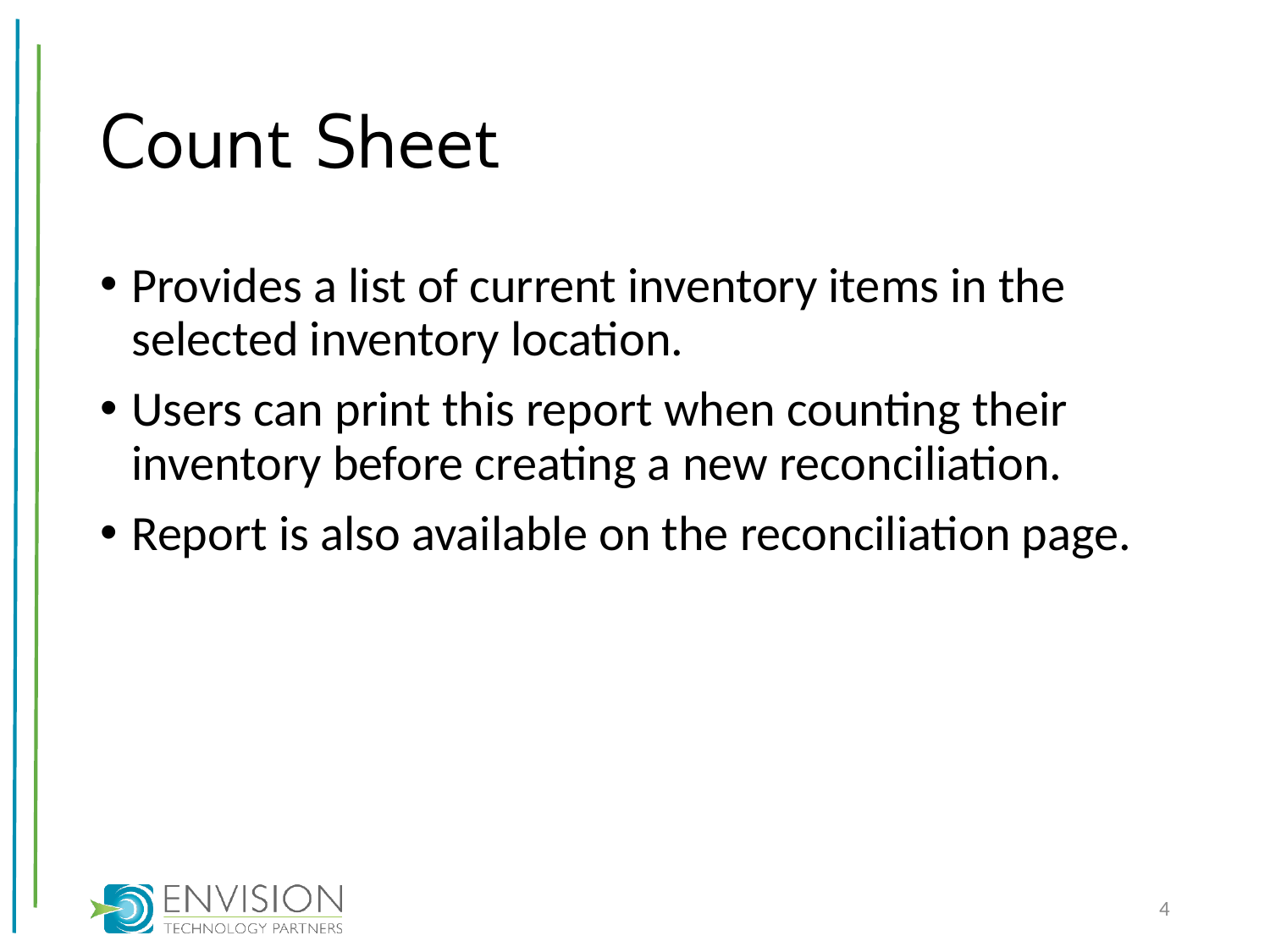

# Count Sheet
Provides a list of current inventory items in the selected inventory location.
Users can print this report when counting their inventory before creating a new reconciliation.
Report is also available on the reconciliation page.
4